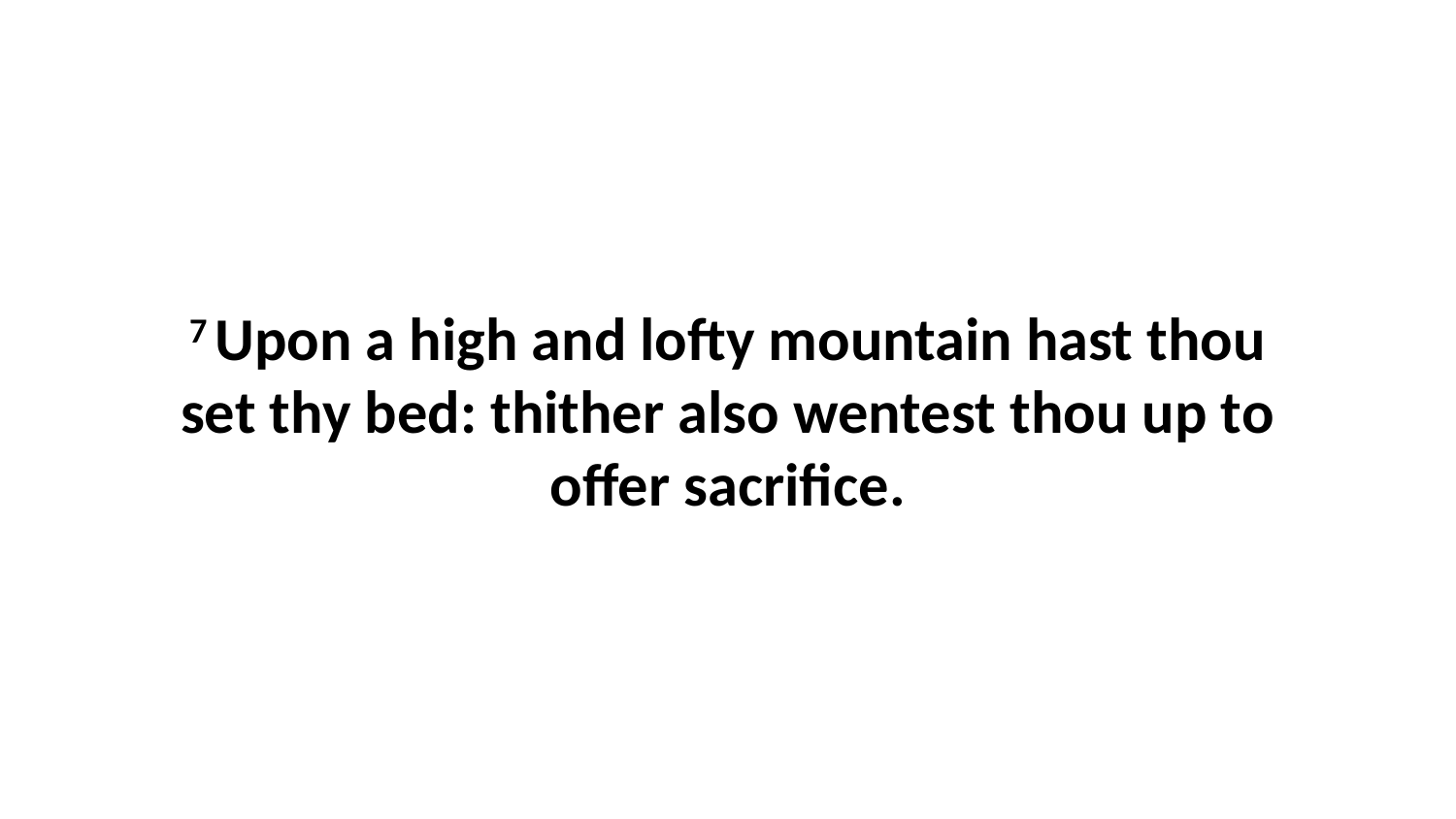

7 Upon a high and lofty mountain hast thou set thy bed: thither also wentest thou up to offer sacrifice.